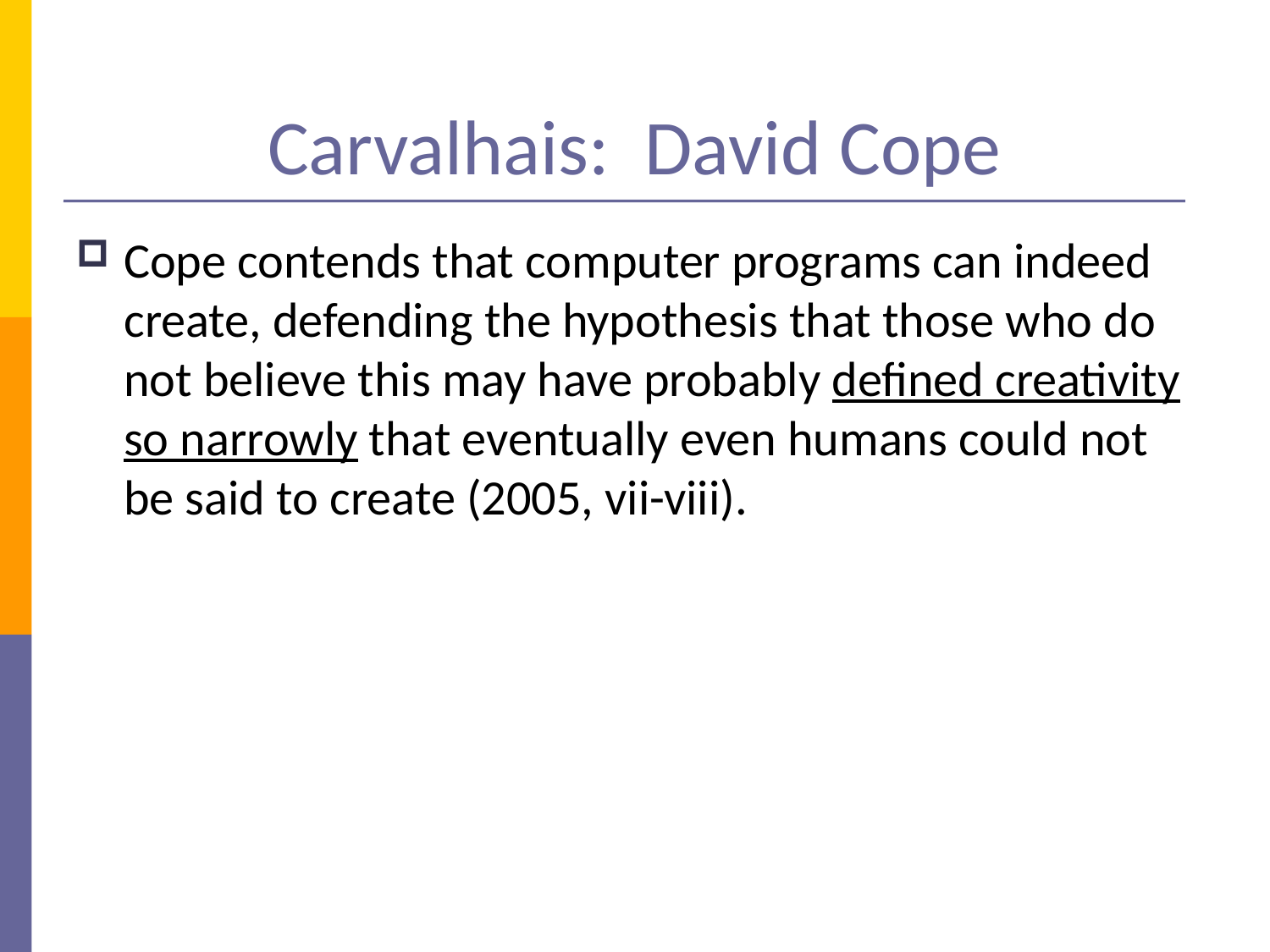

# Carvalhais:  David Cope
Cope contends that computer programs can indeed create, defending the hypothesis that those who do not believe this may have probably defined creativity so narrowly that eventually even humans could not be said to create (2005, vii-viii).